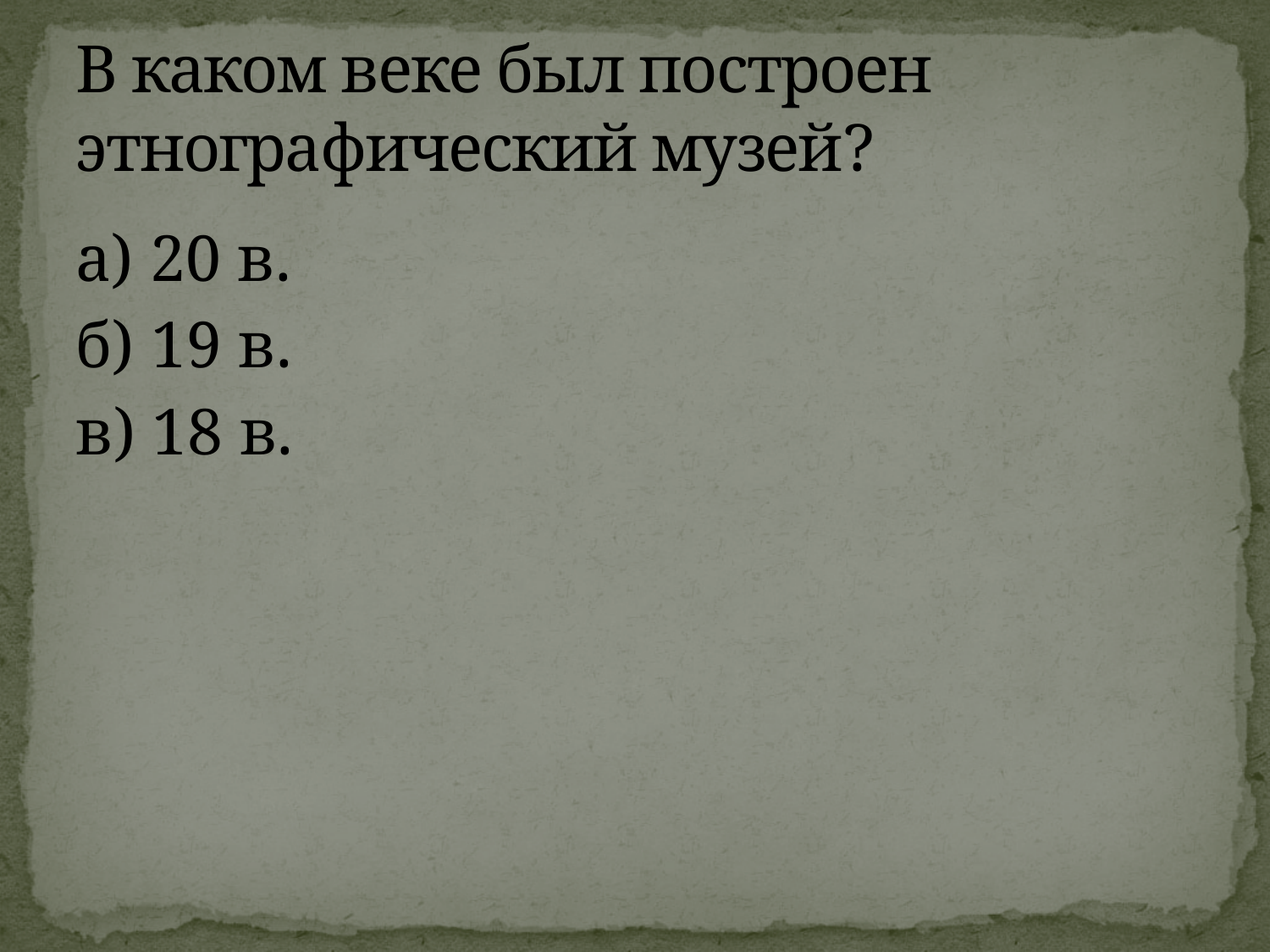

# В каком веке был построен этнографический музей?
а) 20 в.
б) 19 в.
в) 18 в.